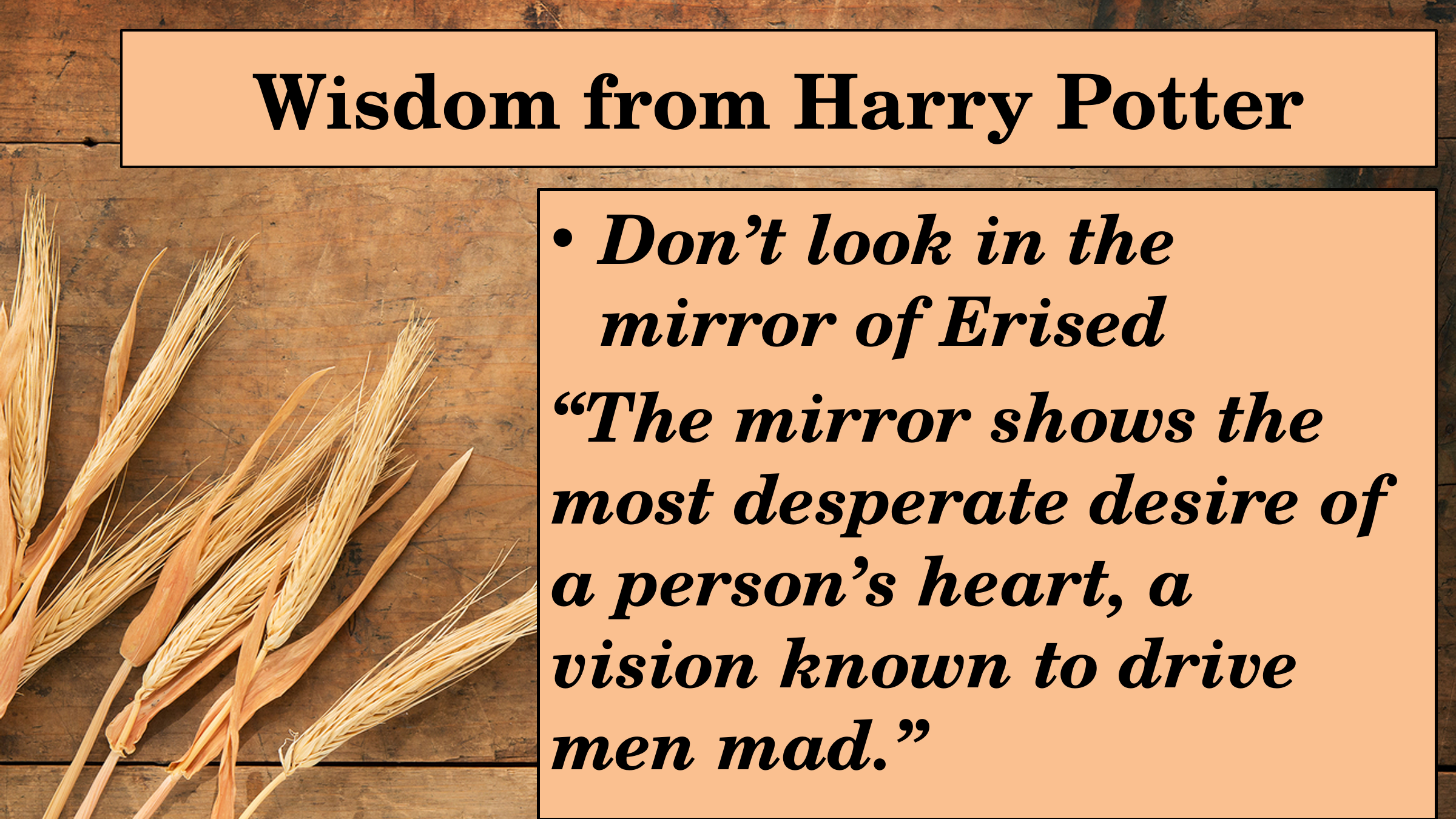

# Wisdom from Harry Potter
Don’t look in the mirror of Erised
“The mirror shows the most desperate desire of a person’s heart, a vision known to drive men mad.”